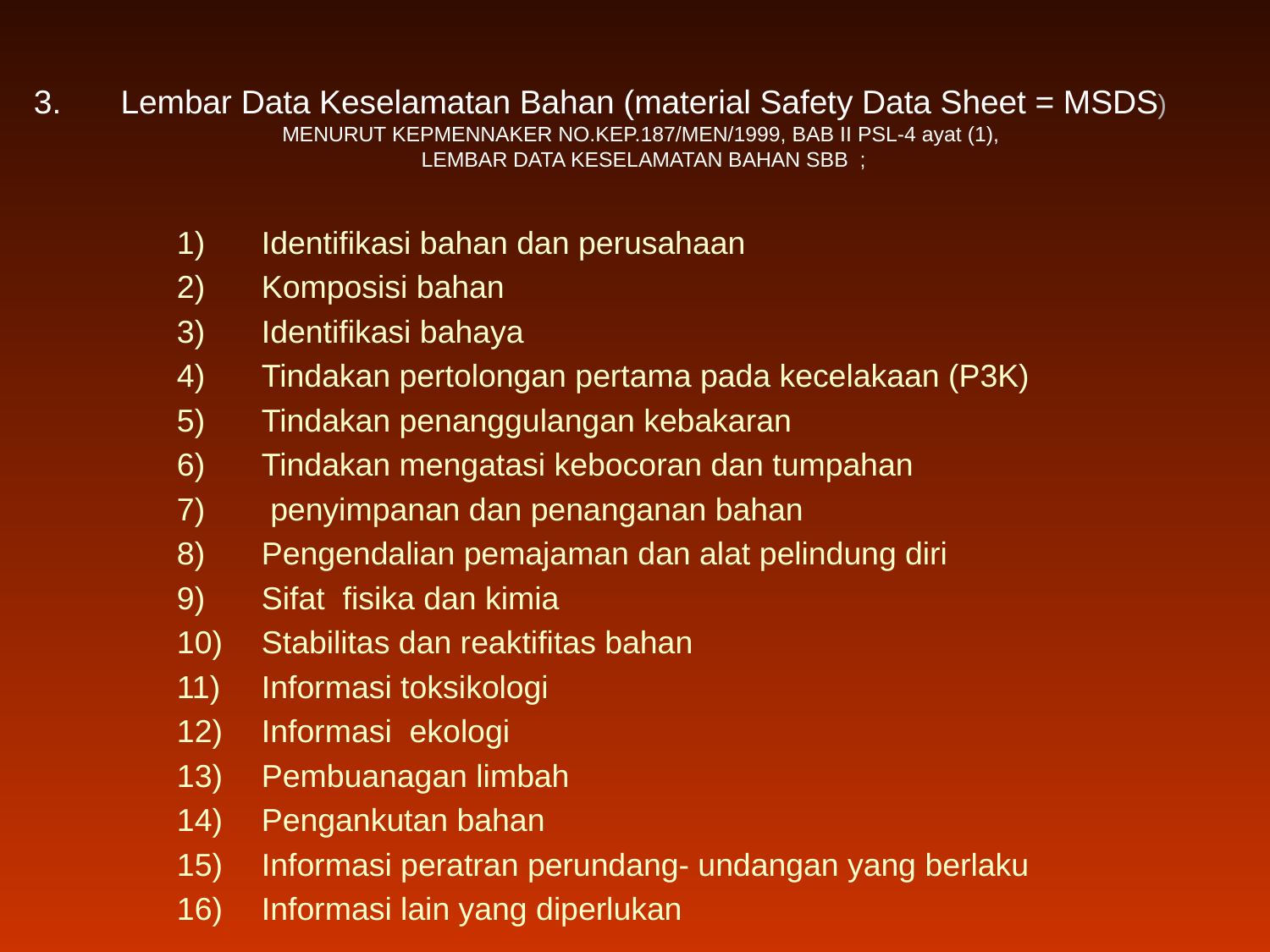

# Lembar Data Keselamatan Bahan (material Safety Data Sheet = MSDS) MENURUT KEPMENNAKER NO.KEP.187/MEN/1999, BAB II PSL-4 ayat (1), LEMBAR DATA KESELAMATAN BAHAN SBB  ;
Identifikasi bahan dan perusahaan
Komposisi bahan
Identifikasi bahaya
Tindakan pertolongan pertama pada kecelakaan (P3K)
Tindakan penanggulangan kebakaran
Tindakan mengatasi kebocoran dan tumpahan
 penyimpanan dan penanganan bahan
Pengendalian pemajaman dan alat pelindung diri
Sifat  fisika dan kimia
Stabilitas dan reaktifitas bahan
Informasi toksikologi
Informasi  ekologi
Pembuanagan limbah
Pengankutan bahan
Informasi peratran perundang- undangan yang berlaku
Informasi lain yang diperlukan